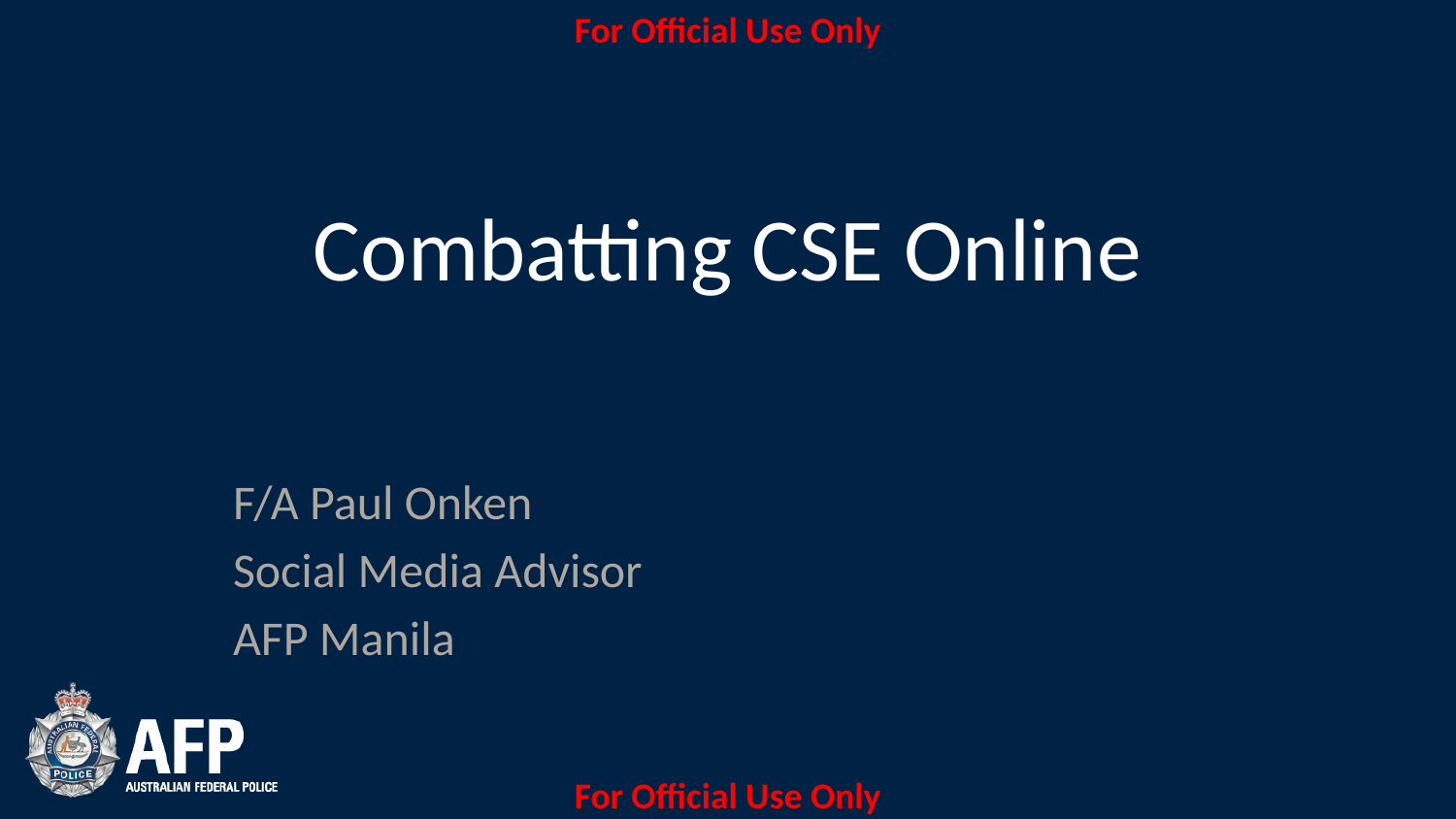

# Combatting CSE Online
F/A Paul Onken
Social Media Advisor
AFP Manila